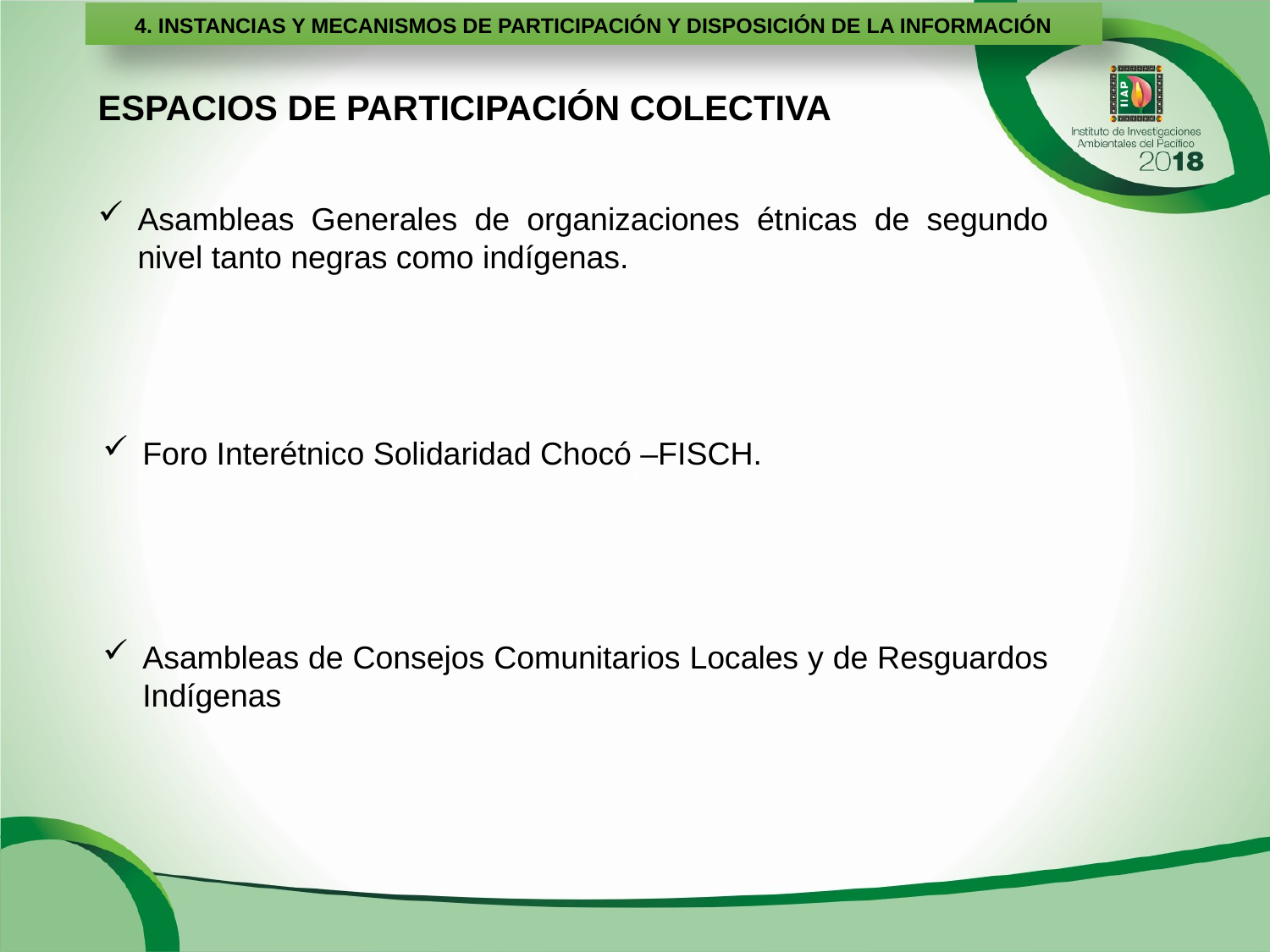

4. INSTANCIAS Y MECANISMOS DE PARTICIPACIÓN Y DISPOSICIÓN DE LA INFORMACIÓN
ESPACIOS DE PARTICIPACIÓN COLECTIVA
Asambleas Generales de organizaciones étnicas de segundo nivel tanto negras como indígenas.
Foro Interétnico Solidaridad Chocó –FISCH.
Asambleas de Consejos Comunitarios Locales y de Resguardos Indígenas